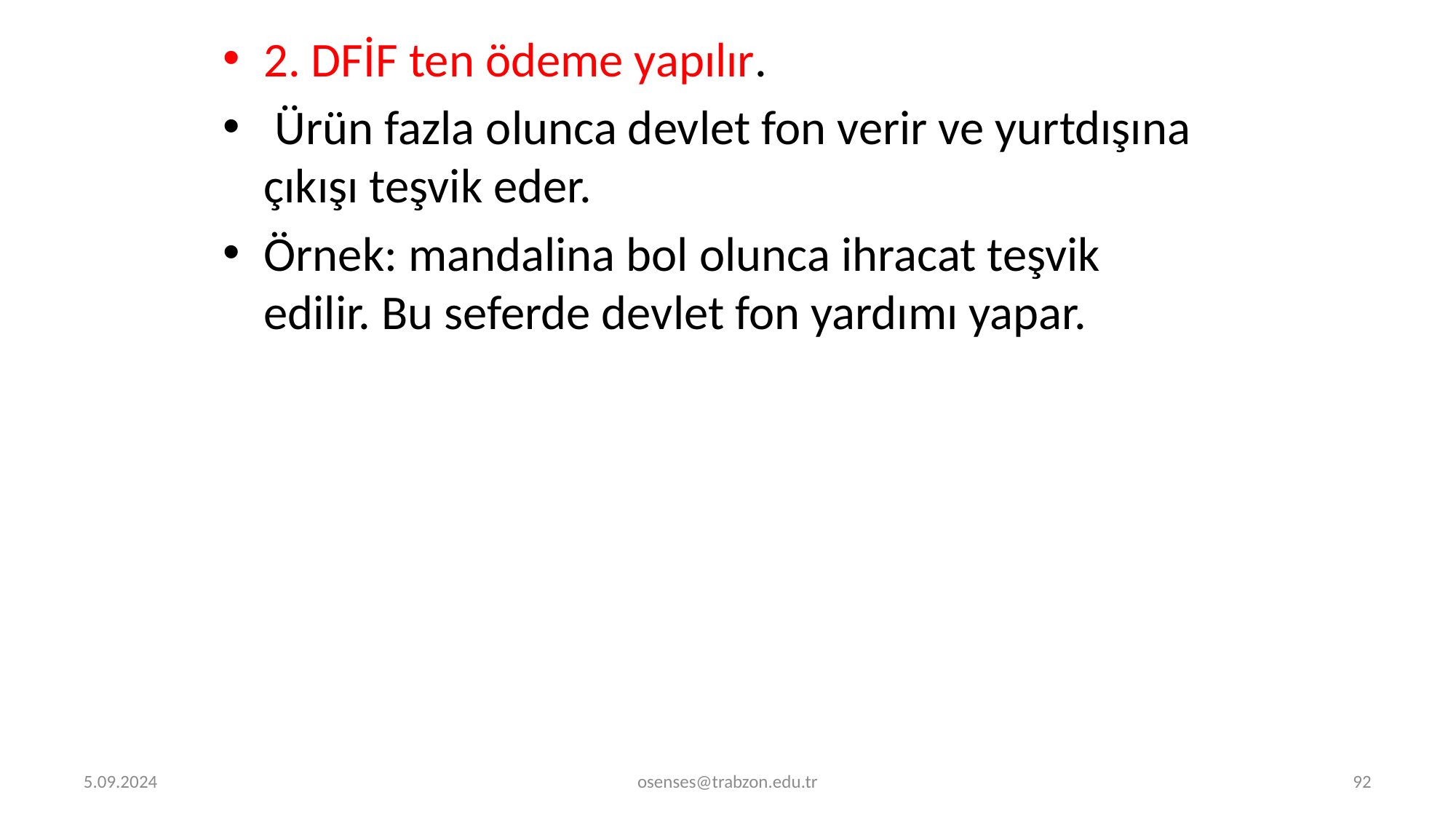

2. DFİF ten ödeme yapılır.
 Ürün fazla olunca devlet fon verir ve yurtdışına çıkışı teşvik eder.
Örnek: mandalina bol olunca ihracat teşvik edilir. Bu seferde devlet fon yardımı yapar.

5.09.2024
osenses@trabzon.edu.tr
92